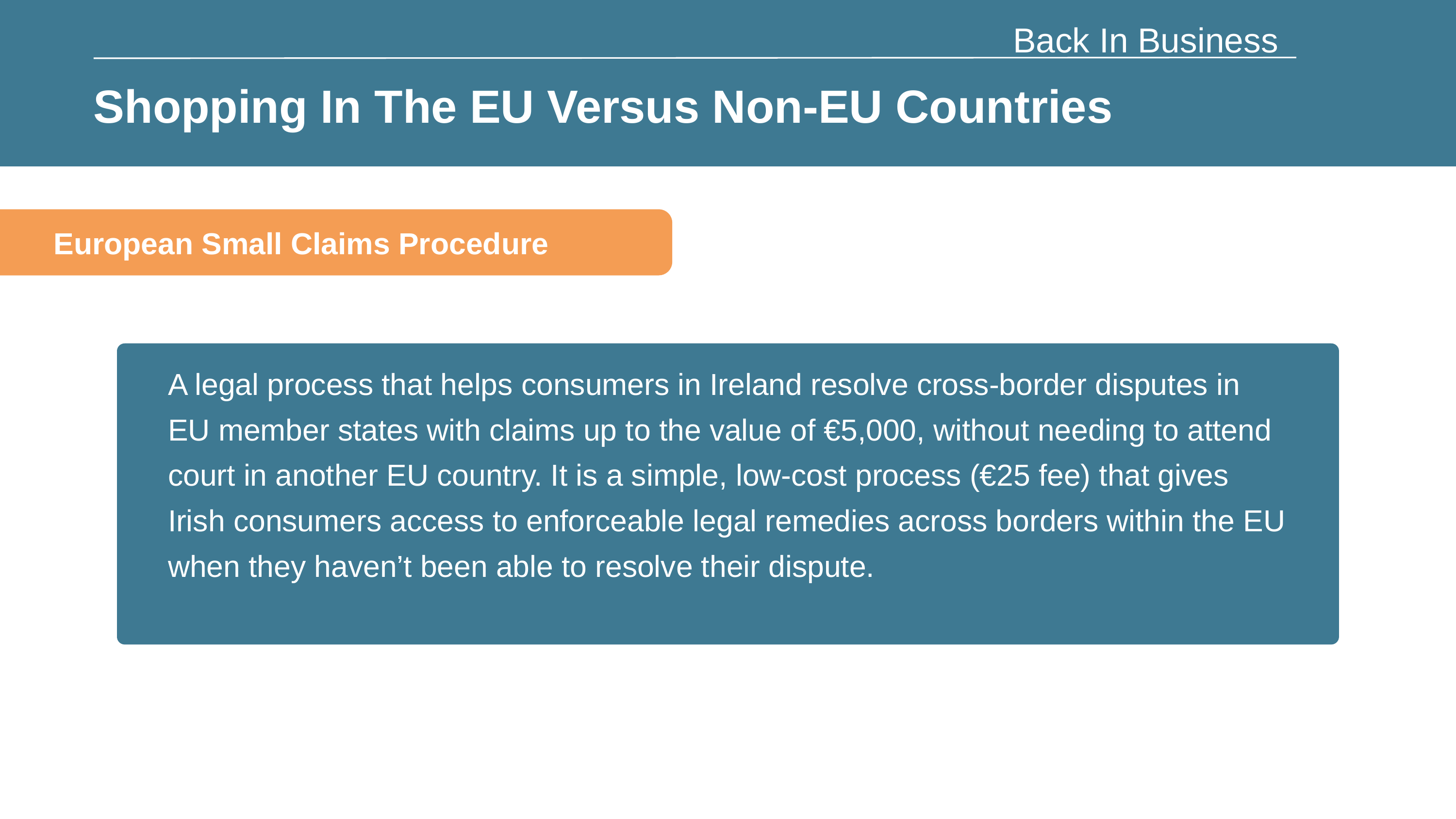

Back In Business

Shopping In The EU Versus Non-EU Countries

European Small Claims Procedure

A legal process that helps consumers in Ireland resolve cross-border disputes in EU member states with claims up to the value of €5,000, without needing to attend court in another EU country. It is a simple, low-cost process (€25 fee) that gives Irish consumers access to enforceable legal remedies across borders within the EU when they haven’t been able to resolve their dispute.